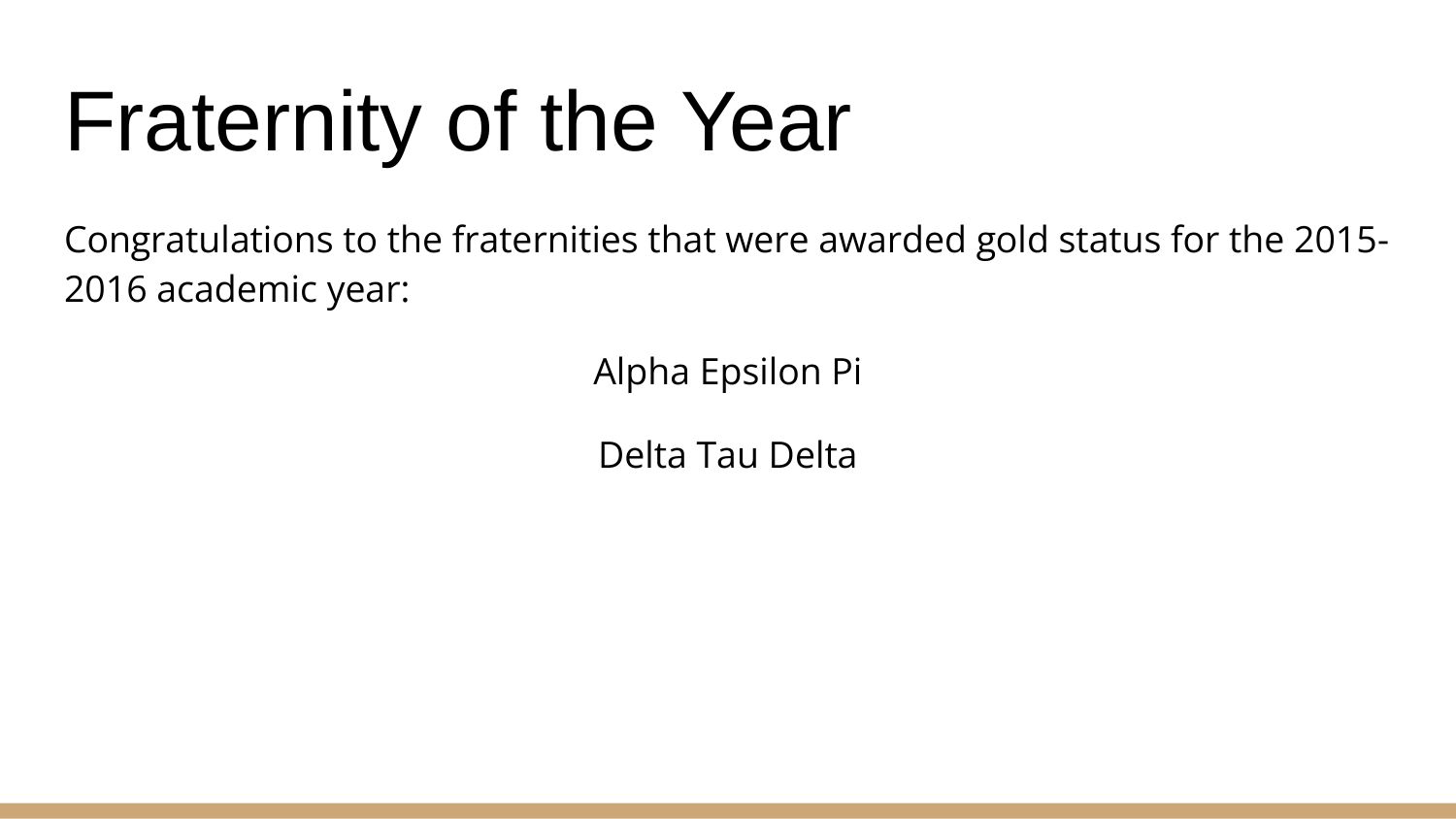

# Fraternity of the Year
Congratulations to the fraternities that were awarded gold status for the 2015-2016 academic year:
Alpha Epsilon Pi
Delta Tau Delta